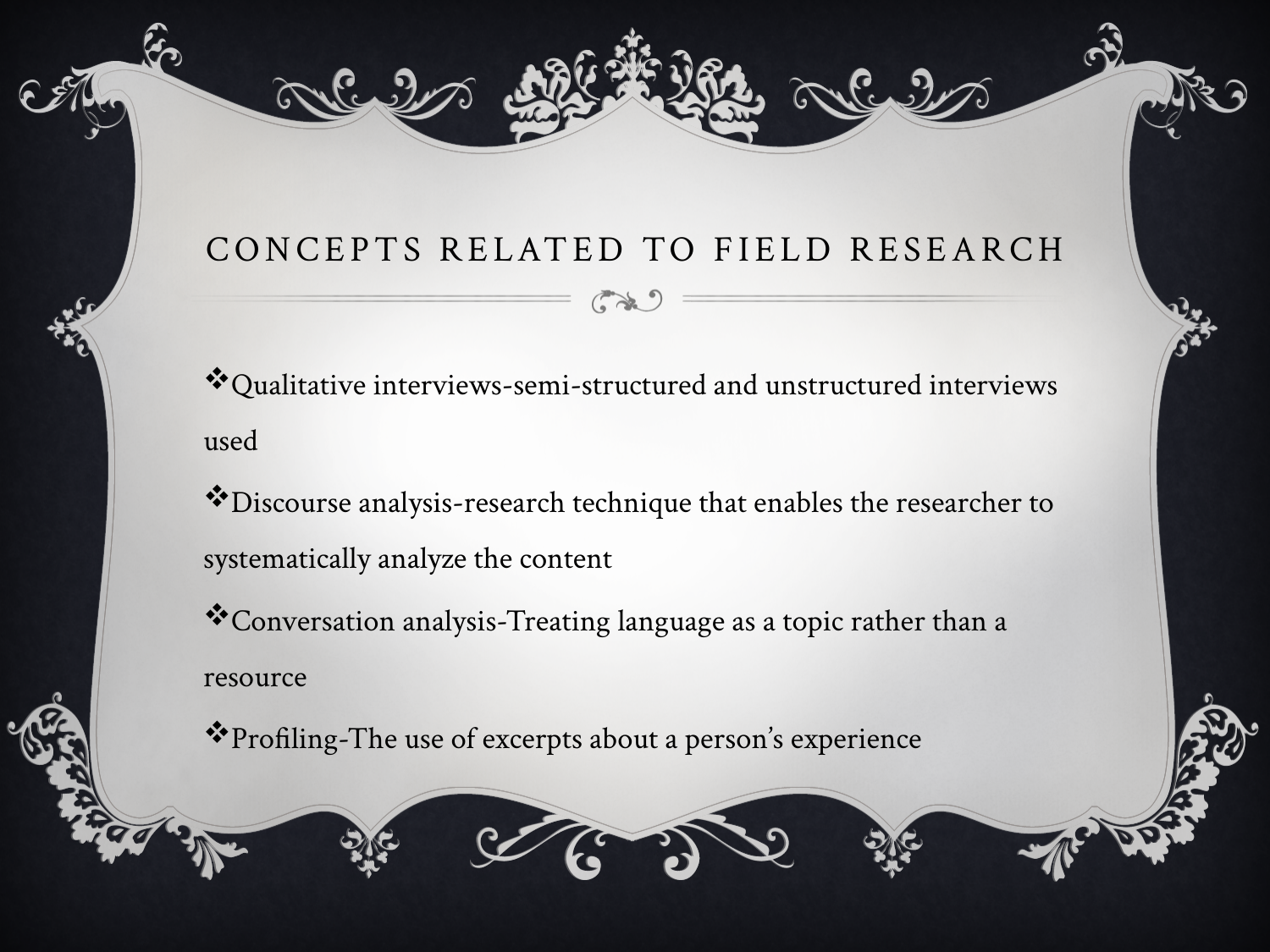

# Concepts related to field research
Qualitative interviews-semi-structured and unstructured interviews used
Discourse analysis-research technique that enables the researcher to systematically analyze the content
Conversation analysis-Treating language as a topic rather than a resource
Profiling-The use of excerpts about a person’s experience